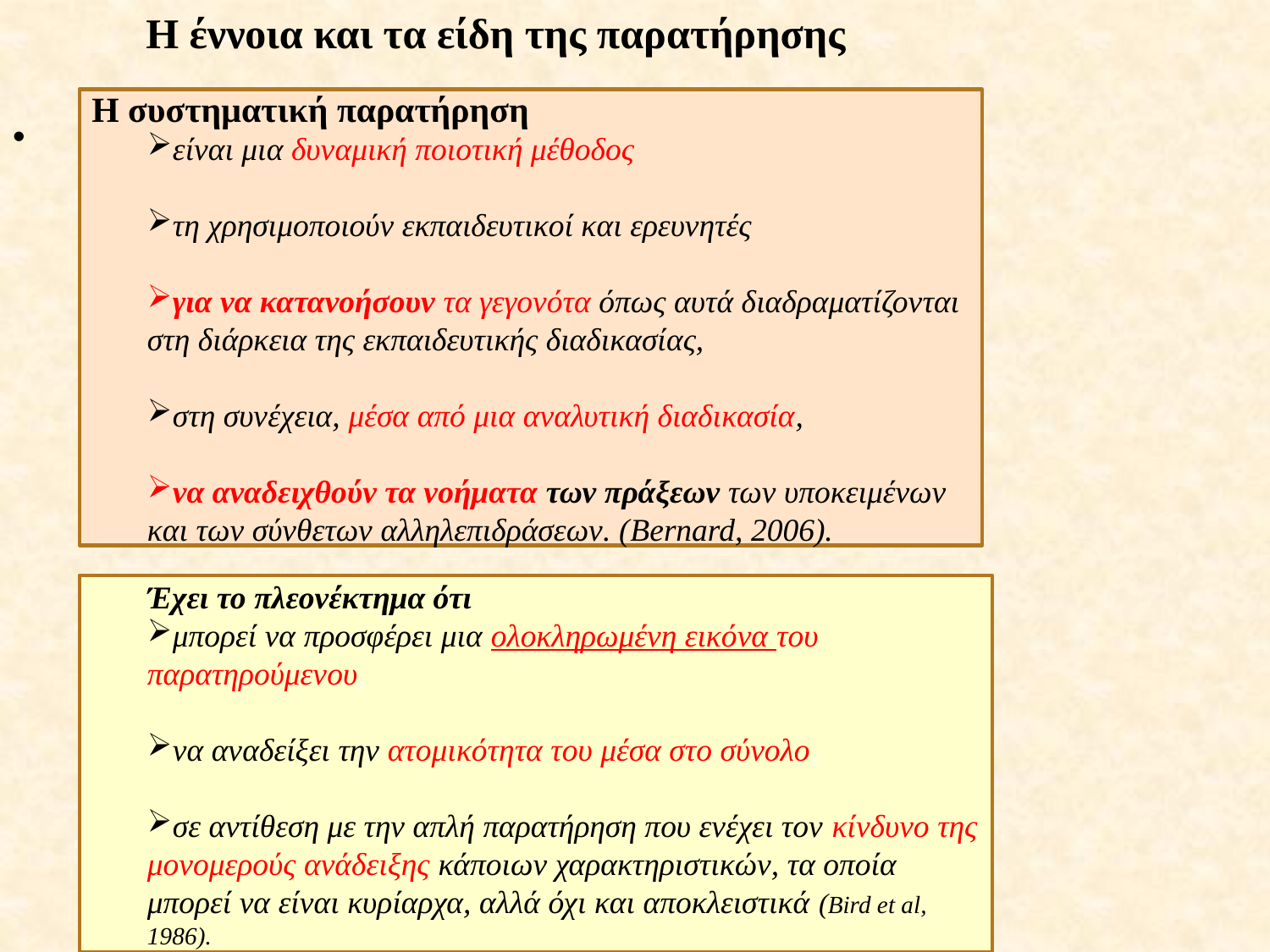

#
Η έννοια και τα είδη της παρατήρησης
Η συστηματική παρατήρηση
είναι μια δυναμική ποιοτική μέθοδος

τη χρησιμοποιούν εκπαιδευτικοί και ερευνητές

για να κατανοήσουν τα γεγονότα όπως αυτά διαδραματίζονται στη διάρκεια της εκπαιδευτικής διαδικασίας,

στη συνέχεια, μέσα από μια αναλυτική διαδικασία,

να αναδειχθούν τα νοήματα των πράξεων των υποκειμένων και των σύνθετων αλληλεπιδράσεων. (Bernard, 2006).

Έχει το πλεονέκτημα ότι
μπορεί να προσφέρει μια ολοκληρωμένη εικόνα του παρατηρούμενου,

να αναδείξει την ατομικότητα του μέσα στο σύνολο,

σε αντίθεση με την απλή παρατήρηση που ενέχει τον κίνδυνο της μονομερούς ανάδειξης κάποιων χαρακτηριστικών, τα οποία μπορεί να είναι κυρίαρχα, αλλά όχι και αποκλειστικά (Bird et al, 1986).